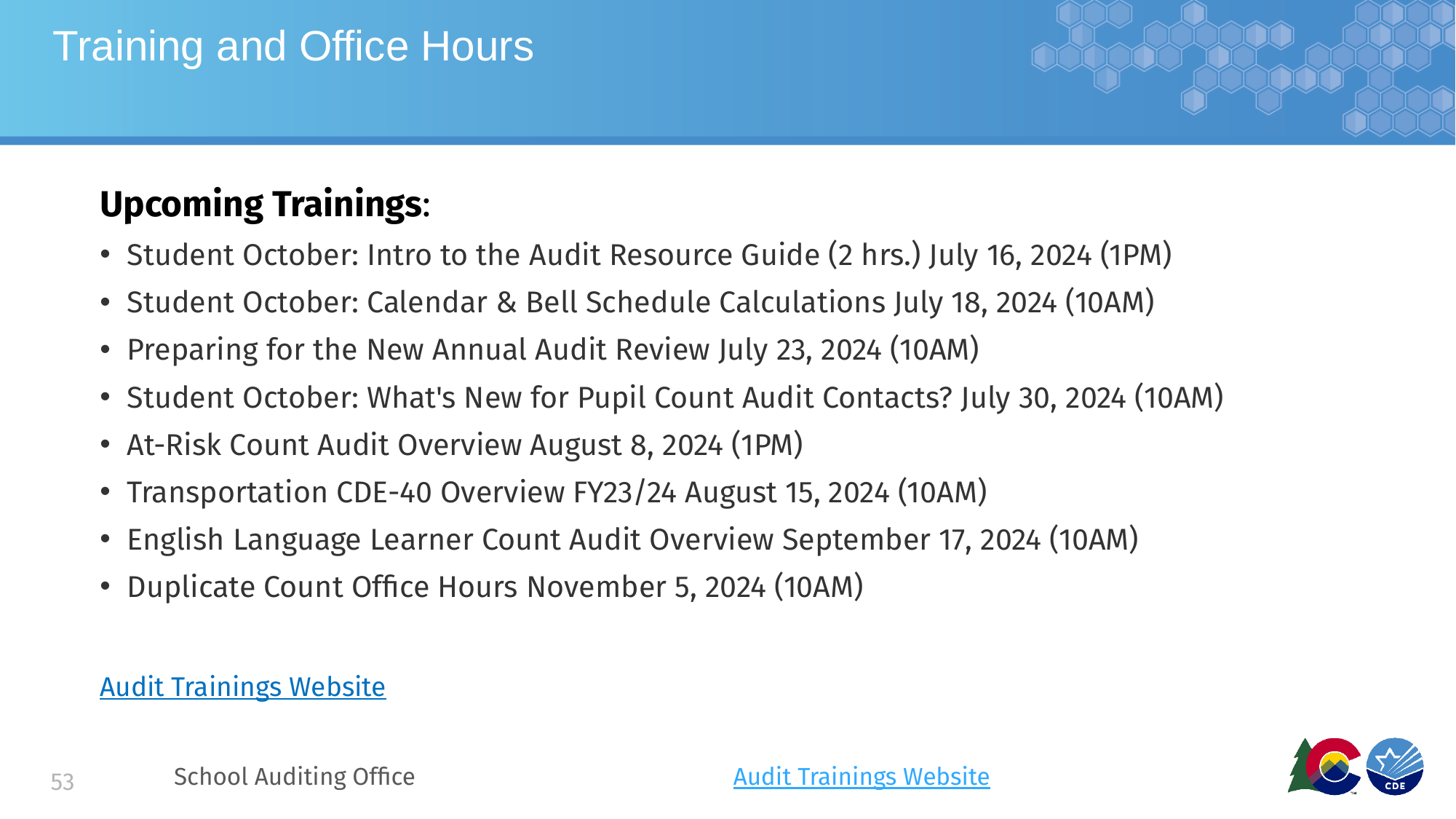

# Training and Office Hours
Upcoming Trainings:
Student October: Intro to the Audit Resource Guide (2 hrs.) July 16, 2024 (1PM)
Student October: Calendar & Bell Schedule Calculations July 18, 2024 (10AM)
Preparing for the New Annual Audit Review July 23, 2024 (10AM)
Student October: What's New for Pupil Count Audit Contacts? July 30, 2024 (10AM)
At-Risk Count Audit Overview August 8, 2024 (1PM)
Transportation CDE-40 Overview FY23/24 August 15, 2024 (10AM)
English Language Learner Count Audit Overview September 17, 2024 (10AM)
Duplicate Count Office Hours November 5, 2024 (10AM)

Audit Trainings Website
School Auditing Office
Audit Trainings Website
53